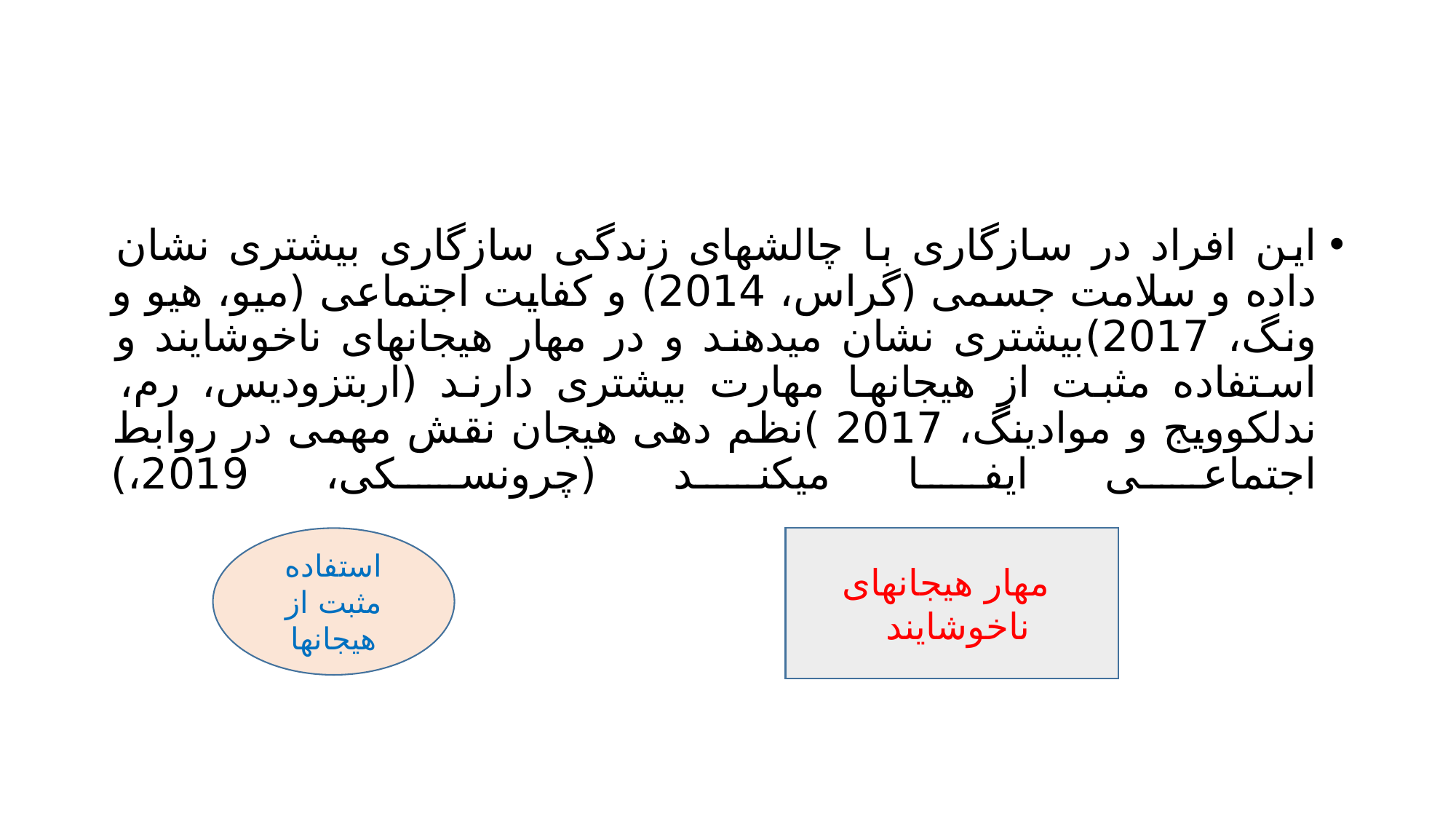

#
این افراد در سازگاری با چالشهای زندگی سازگاری بیشتری نشان داده و سلامت جسمی (گراس، 2014) و کفایت اجتماعی (میو، هیو و ونگ، 2017)بیشتری نشان میدهند و در مهار هیجانهای ناخوشایند و استفاده مثبت از هیجانها مهارت بیشتری دارند (اربتزودیس، رم، ندلکوویج و موادینگ، 2017 )نظم دهی هیجان نقش مهمی در روابط اجتماعی ایفا میکند (چرونسکی، 2019،)
استفاده مثبت از هیجانها
 مهار هیجانهای ناخوشایند